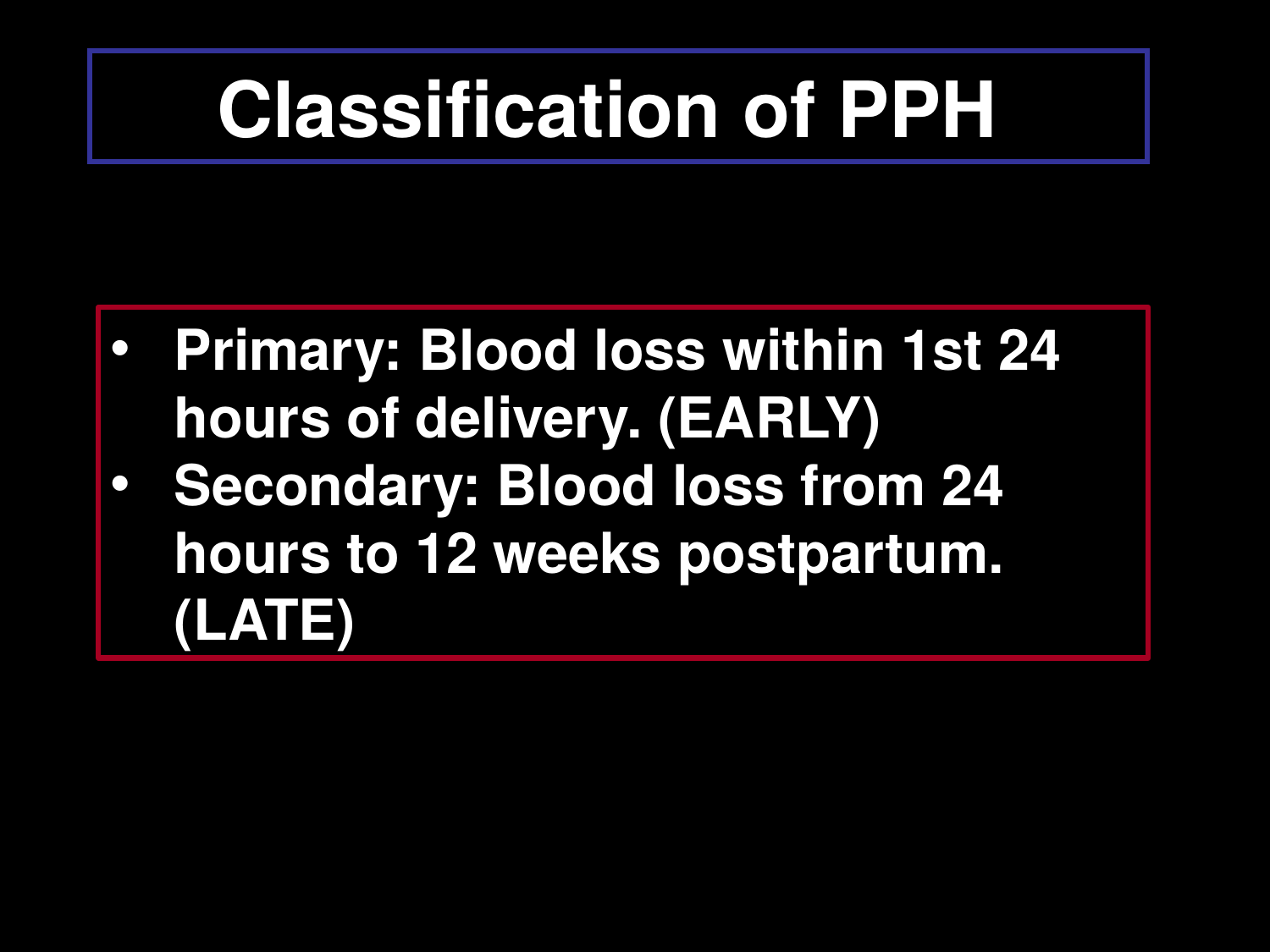

# Classification of PPH
Primary: Blood loss within 1st 24 hours of delivery. (EARLY)
Secondary: Blood loss from 24 hours to 12 weeks postpartum. (LATE)